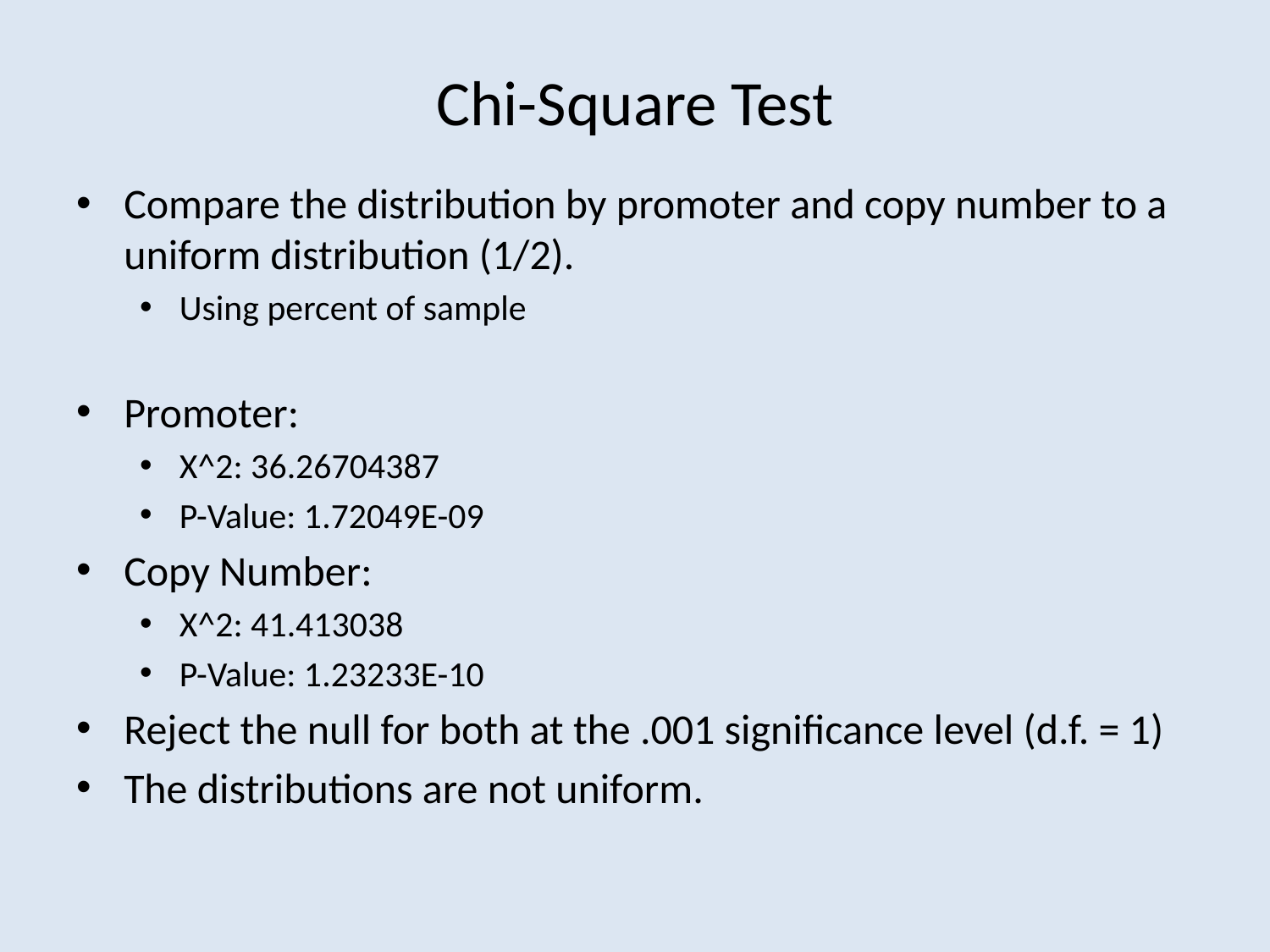

# Chi-Square Test
Compare the distribution by promoter and copy number to a uniform distribution (1/2).
Using percent of sample

Promoter:
X^2: 36.26704387
P-Value: 1.72049E-09
Copy Number:
X^2: 41.413038
P-Value: 1.23233E-10
Reject the null for both at the .001 significance level (d.f. = 1)
The distributions are not uniform.